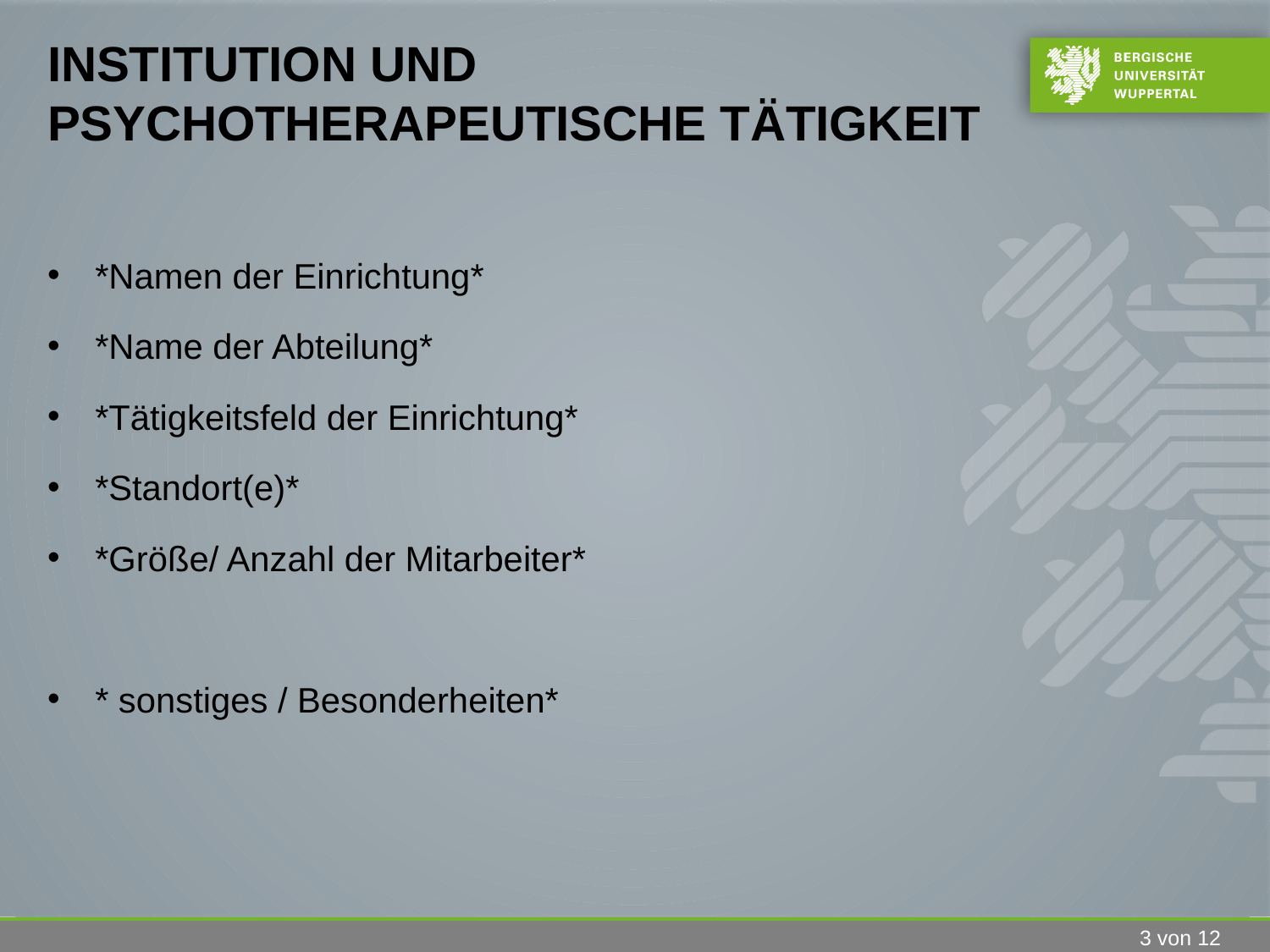

# Institution und psychotherapeutische Tätigkeit
*Namen der Einrichtung*
*Name der Abteilung*
*Tätigkeitsfeld der Einrichtung*
*Standort(e)*
*Größe/ Anzahl der Mitarbeiter*

* sonstiges / Besonderheiten*